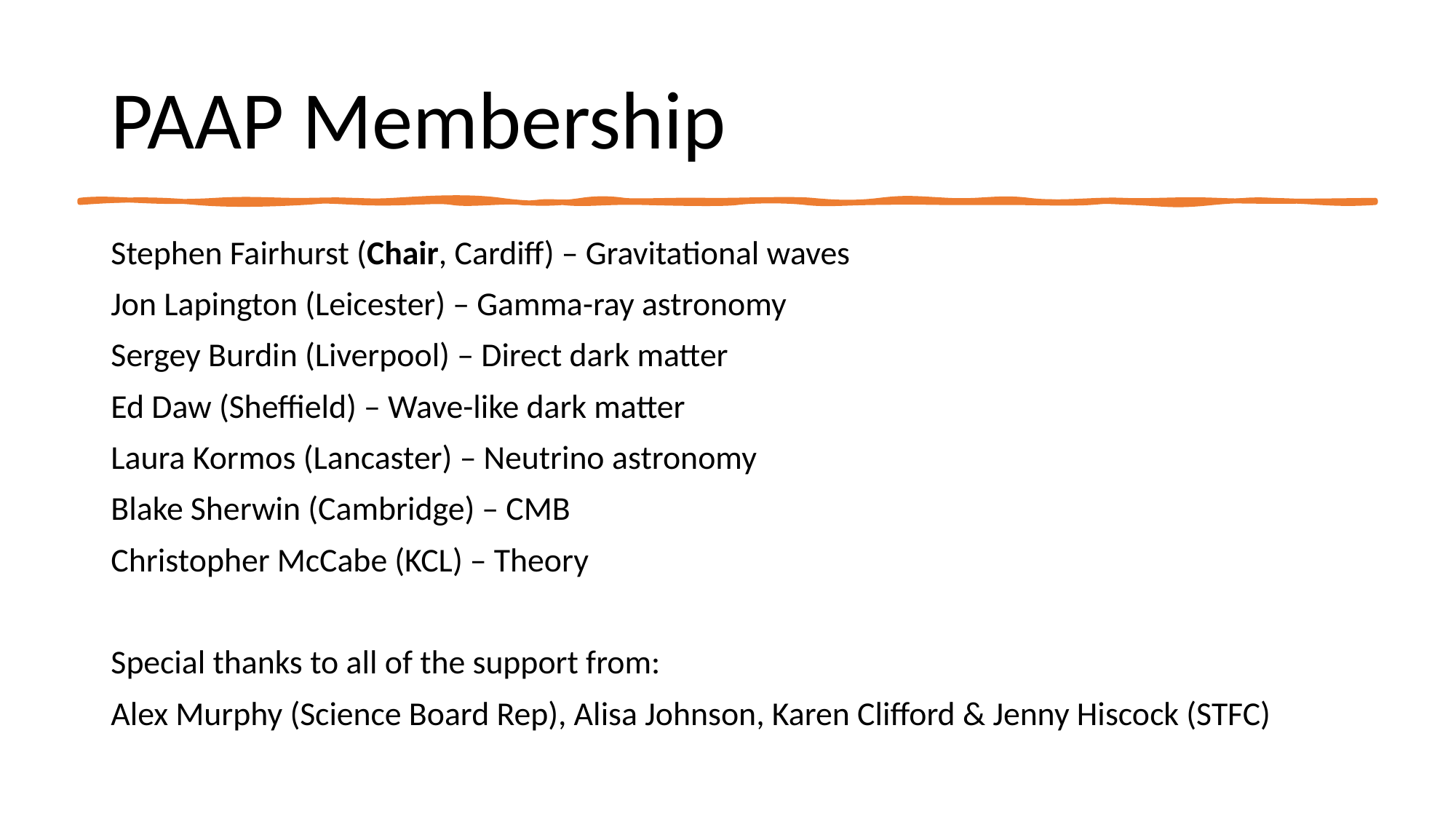

# PAAP Membership

Stephen Fairhurst (Chair, Cardiff) – Gravitational waves
Jon Lapington (Leicester) – Gamma-ray astronomy
Sergey Burdin (Liverpool) – Direct dark matter
Ed Daw (Sheffield) – Wave-like dark matter
Laura Kormos (Lancaster) – Neutrino astronomy
Blake Sherwin (Cambridge) – CMB
Christopher McCabe (KCL) – Theory

Special thanks to all of the support from:
Alex Murphy (Science Board Rep), Alisa Johnson, Karen Clifford & Jenny Hiscock (STFC)